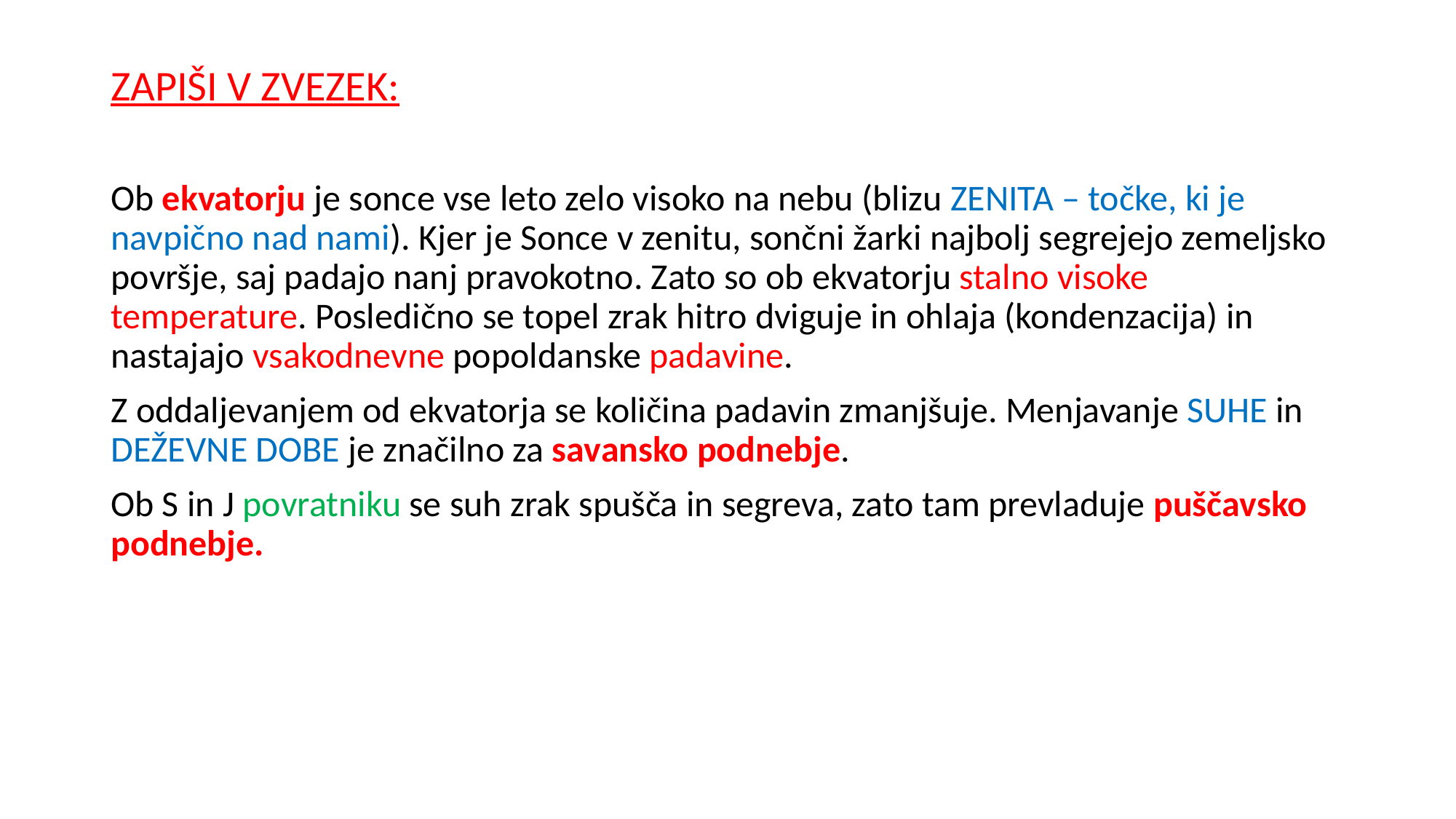

ZAPIŠI V ZVEZEK:

Ob ekvatorju je sonce vse leto zelo visoko na nebu (blizu ZENITA – točke, ki je navpično nad nami). Kjer je Sonce v zenitu, sončni žarki najbolj segrejejo zemeljsko površje, saj padajo nanj pravokotno. Zato so ob ekvatorju stalno visoke temperature. Posledično se topel zrak hitro dviguje in ohlaja (kondenzacija) in nastajajo vsakodnevne popoldanske padavine.
Z oddaljevanjem od ekvatorja se količina padavin zmanjšuje. Menjavanje SUHE in DEŽEVNE DOBE je značilno za savansko podnebje.
Ob S in J povratniku se suh zrak spušča in segreva, zato tam prevladuje puščavsko podnebje.